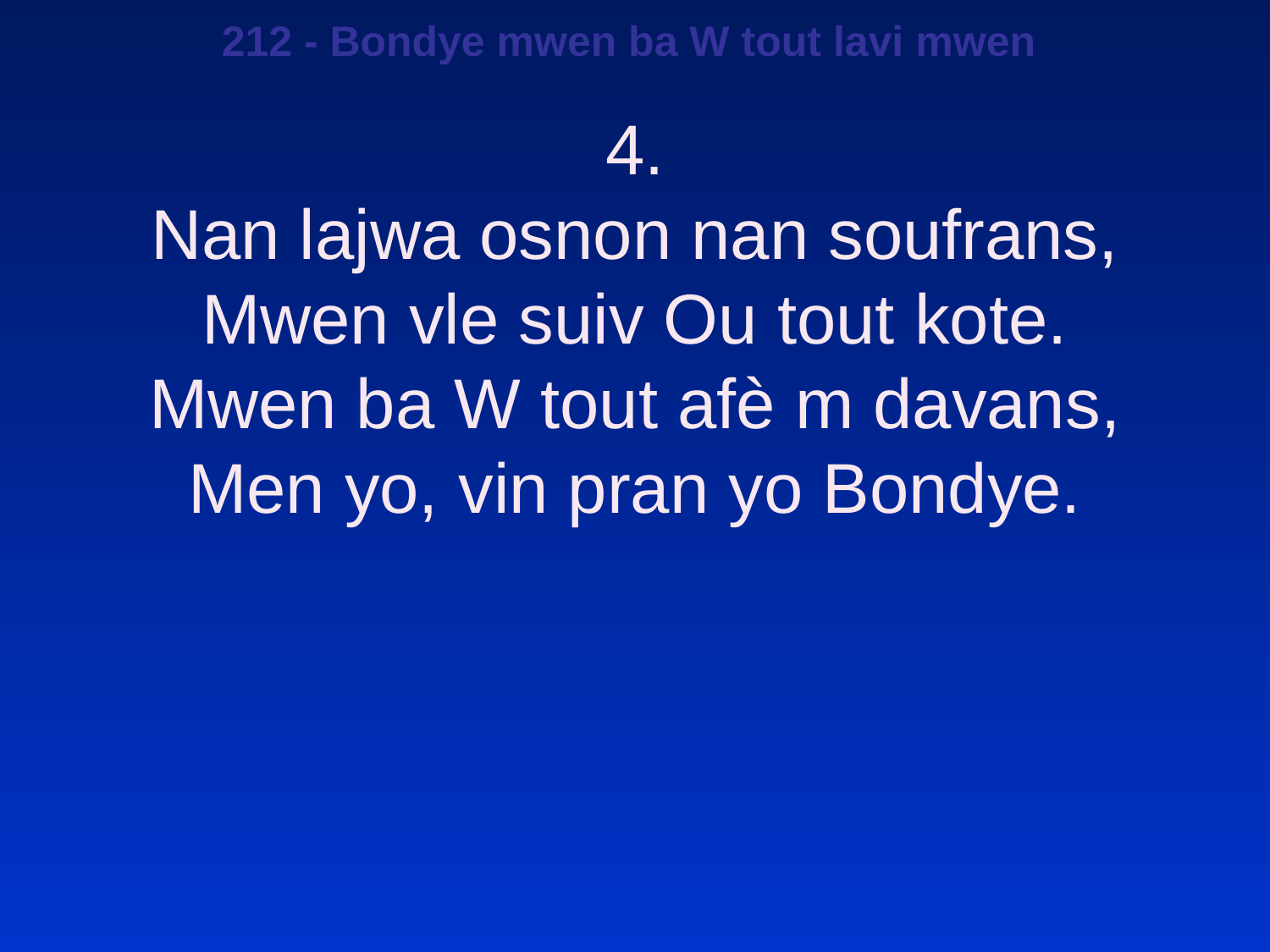

212 - Bondye mwen ba W tout lavi mwen
4.
Nan lajwa osnon nan soufrans,
Mwen vle suiv Ou tout kote.
Mwen ba W tout afè m davans,
Men yo, vin pran yo Bondye.